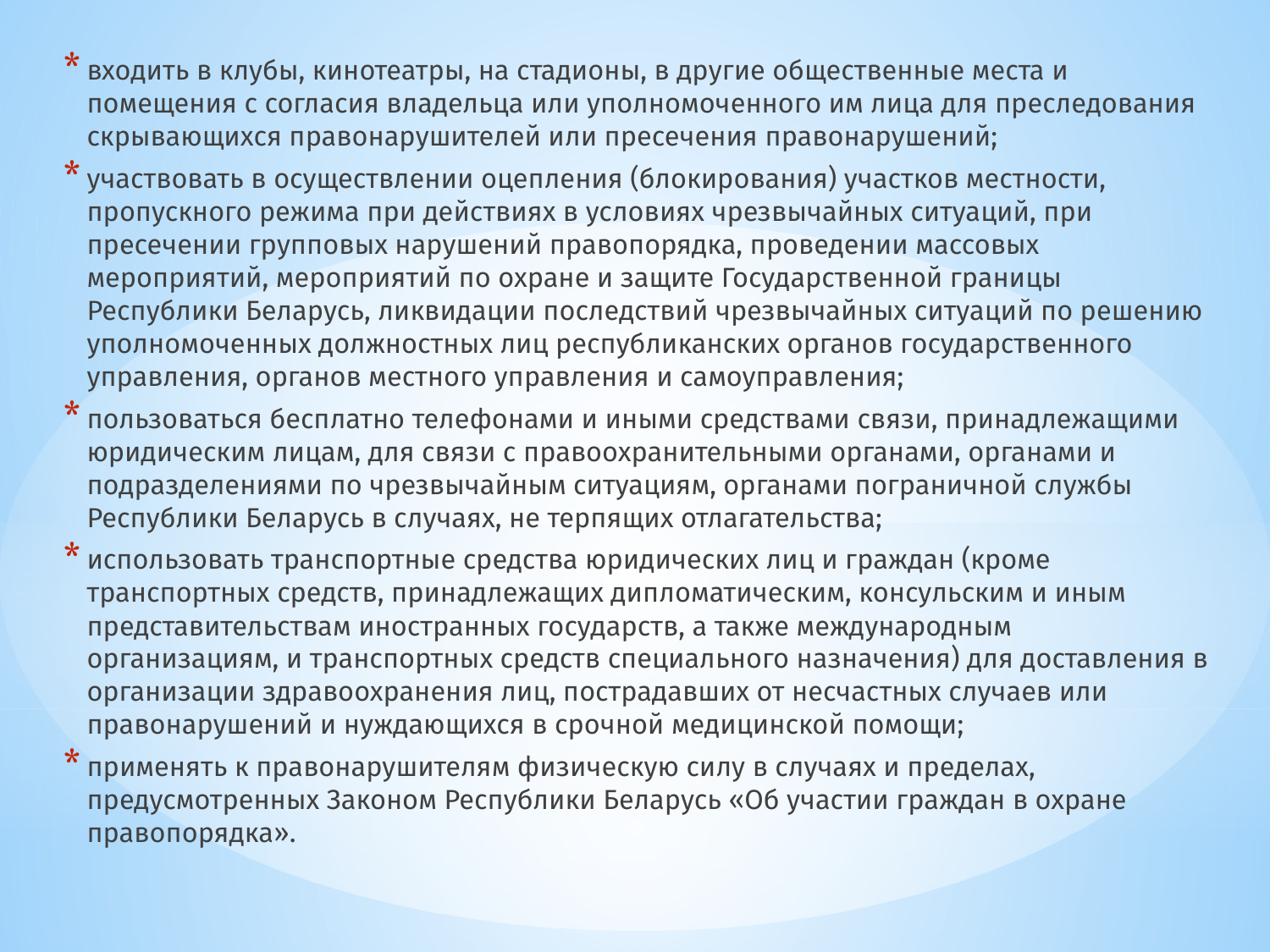

входить в клубы, кинотеатры, на стадионы, в другие общественные места и помещения с согласия владельца или уполномоченного им лица для преследования скрывающихся правонарушителей или пресечения правонарушений;
участвовать в осуществлении оцепления (блокирования) участков местности, пропускного режима при действиях в условиях чрезвычайных ситуаций, при пресечении групповых нарушений правопорядка, проведении массовых мероприятий, мероприятий по охране и защите Государственной границы Республики Беларусь, ликвидации последствий чрезвычайных ситуаций по решению уполномоченных должностных лиц республиканских органов государственного управления, органов местного управления и самоуправления;
пользоваться бесплатно телефонами и иными средствами связи, принадлежащими юридическим лицам, для связи с правоохранительными органами, органами и подразделениями по чрезвычайным ситуациям, органами пограничной службы Республики Беларусь в случаях, не терпящих отлагательства;
использовать транспортные средства юридических лиц и граждан (кроме транспортных средств, принадлежащих дипломатическим, консульским и иным представительствам иностранных государств, а также международным организациям, и транспортных средств специального назначения) для доставления в организации здравоохранения лиц, пострадавших от несчастных случаев или правонарушений и нуждающихся в срочной медицинской помощи;
применять к правонарушителям физическую силу в случаях и пределах, предусмотренных Законом Республики Беларусь «Об участии граждан в охране правопорядка».